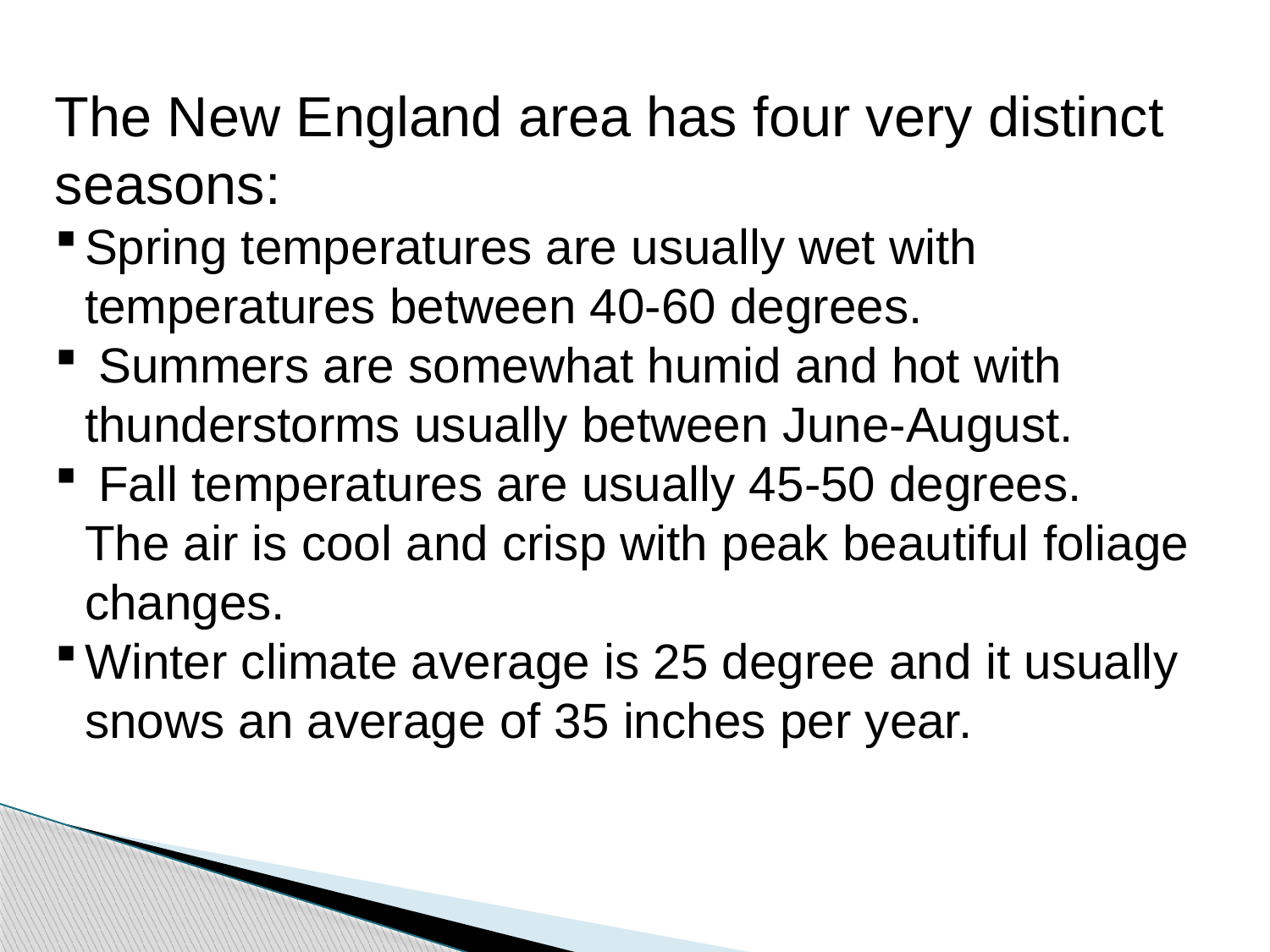

The New England area has four very distinct seasons:
Spring temperatures are usually wet with temperatures between 40-60 degrees.
 Summers are somewhat humid and hot with thunderstorms usually between June-August.
 Fall temperatures are usually 45-50 degrees.  The air is cool and crisp with peak beautiful foliage changes.
Winter climate average is 25 degree and it usually snows an average of 35 inches per year.